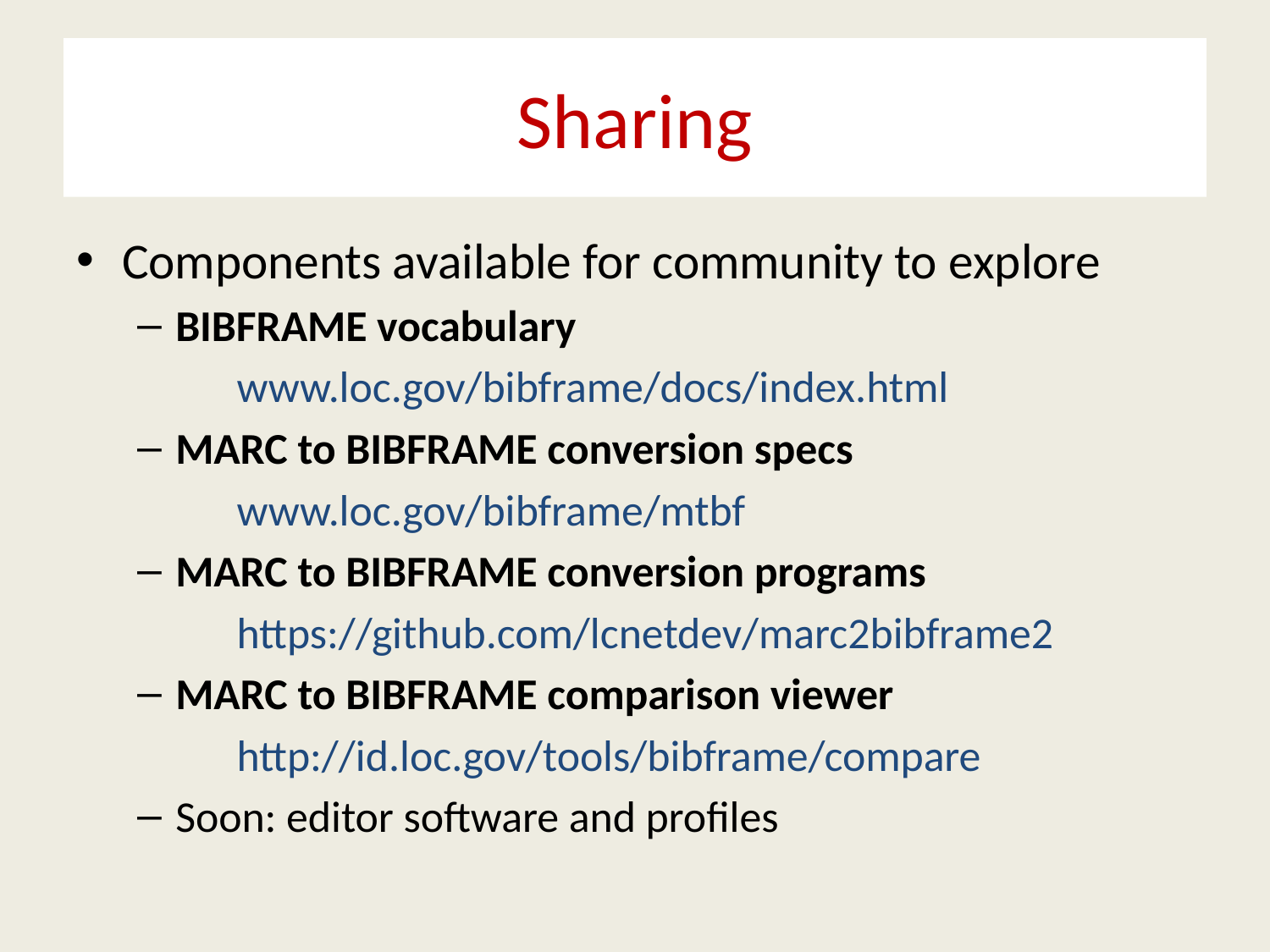

# Sharing
Components available for community to explore
BIBFRAME vocabulary
          www.loc.gov/bibframe/docs/index.html
MARC to BIBFRAME conversion specs
          www.loc.gov/bibframe/mtbf
MARC to BIBFRAME conversion programs
          https://github.com/lcnetdev/marc2bibframe2
MARC to BIBFRAME comparison viewer
          http://id.loc.gov/tools/bibframe/compare
Soon: editor software and profiles